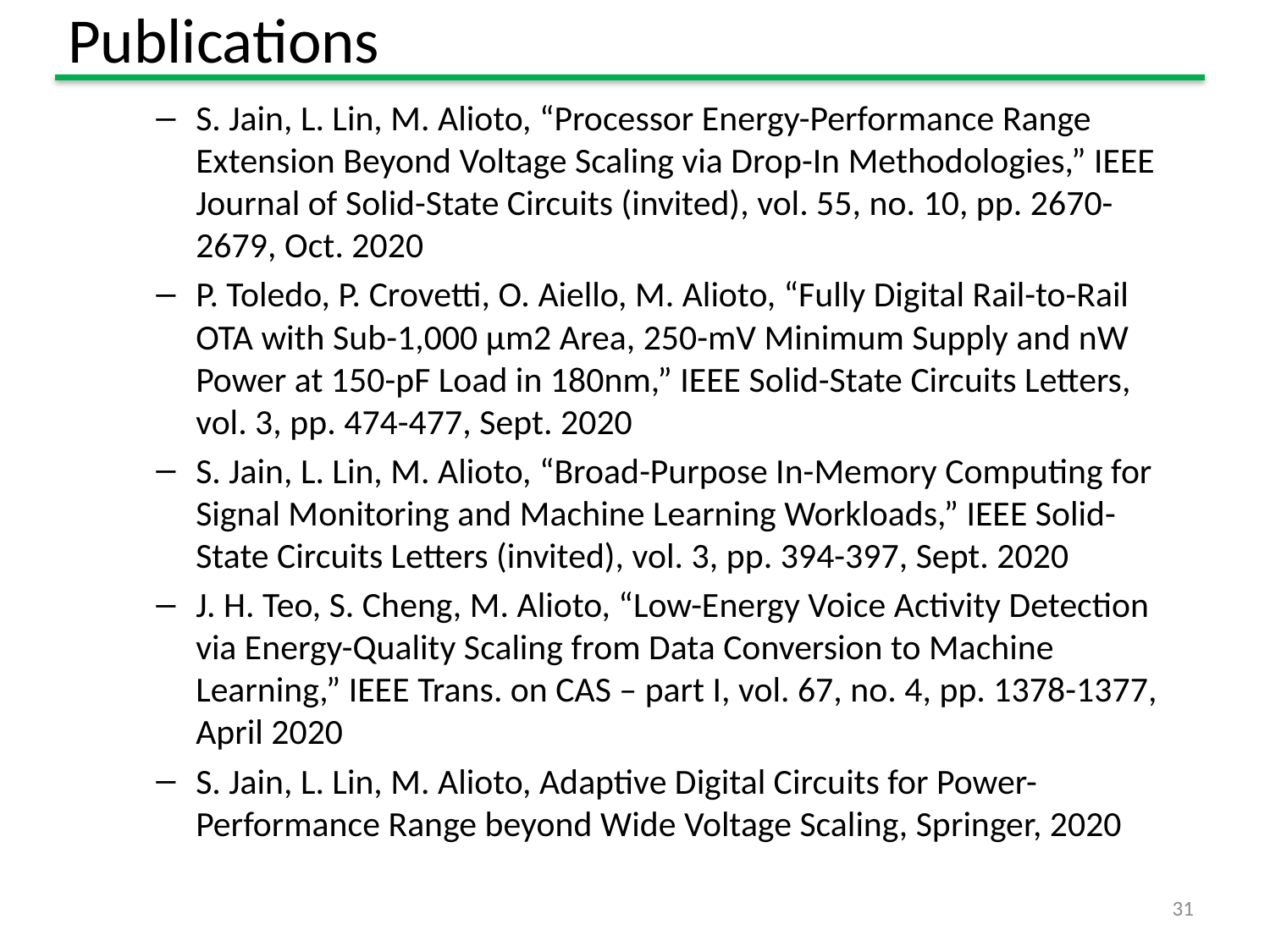

# Publications

S. Jain, L. Lin, M. Alioto, “Processor Energy-Performance Range Extension Beyond Voltage Scaling via Drop-In Methodologies,” IEEE Journal of Solid-State Circuits (invited), vol. 55, no. 10, pp. 2670-2679, Oct. 2020
P. Toledo, P. Crovetti, O. Aiello, M. Alioto, “Fully Digital Rail-to-Rail OTA with Sub-1,000 µm2 Area, 250-mV Minimum Supply and nW Power at 150-pF Load in 180nm,” IEEE Solid-State Circuits Letters, vol. 3, pp. 474-477, Sept. 2020
S. Jain, L. Lin, M. Alioto, “Broad-Purpose In-Memory Computing for Signal Monitoring and Machine Learning Workloads,” IEEE Solid-State Circuits Letters (invited), vol. 3, pp. 394-397, Sept. 2020
J. H. Teo, S. Cheng, M. Alioto, “Low-Energy Voice Activity Detection via Energy-Quality Scaling from Data Conversion to Machine Learning,” IEEE Trans. on CAS – part I, vol. 67, no. 4, pp. 1378-1377, April 2020
S. Jain, L. Lin, M. Alioto, Adaptive Digital Circuits for Power-Performance Range beyond Wide Voltage Scaling, Springer, 2020
31